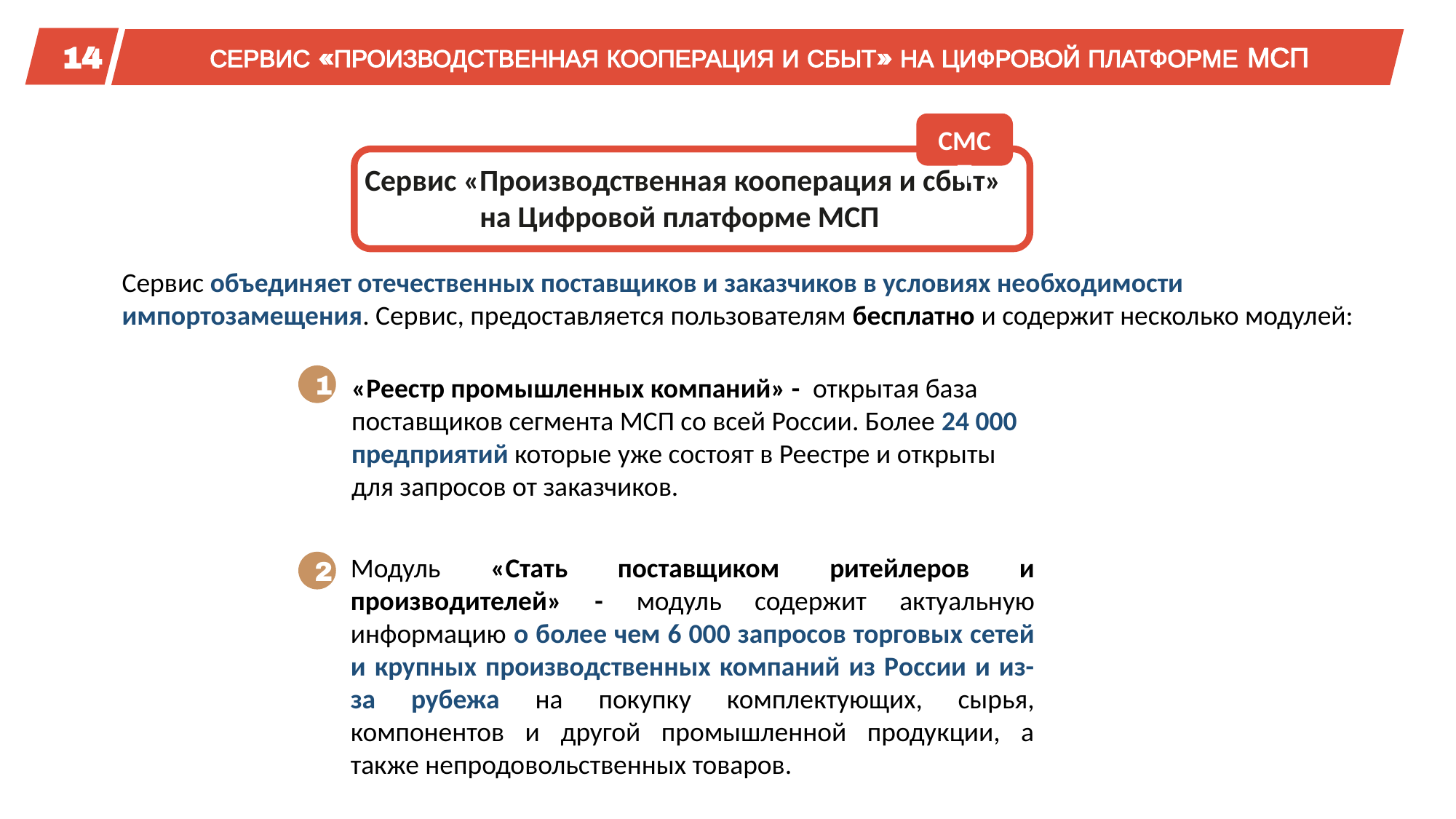

14
СЕРВИС «ПРОИЗВОДСТВЕННАЯ КООПЕРАЦИЯ И СБЫТ» НА ЦИФРОВОЙ ПЛАТФОРМЕ МСП
СМСП

Сервис «Производственная кооперация и сбыт» на Цифровой платформе МСП
Сервис объединяет отечественных поставщиков и заказчиков в условиях необходимости импортозамещения. Сервис, предоставляется пользователям бесплатно и содержит несколько модулей:
1
«Реестр промышленных компаний» -  открытая база поставщиков сегмента МСП со всей России. Более 24 000 предприятий которые уже состоят в Реестре и открыты для запросов от заказчиков.

Модуль «Стать поставщиком ритейлеров и производителей» - модуль содержит актуальную информацию о более чем 6 000 запросов торговых сетей и крупных производственных компаний из России и из-за рубежа на покупку комплектующих, сырья, компонентов и другой промышленной продукции, а также непродовольственных товаров.
2